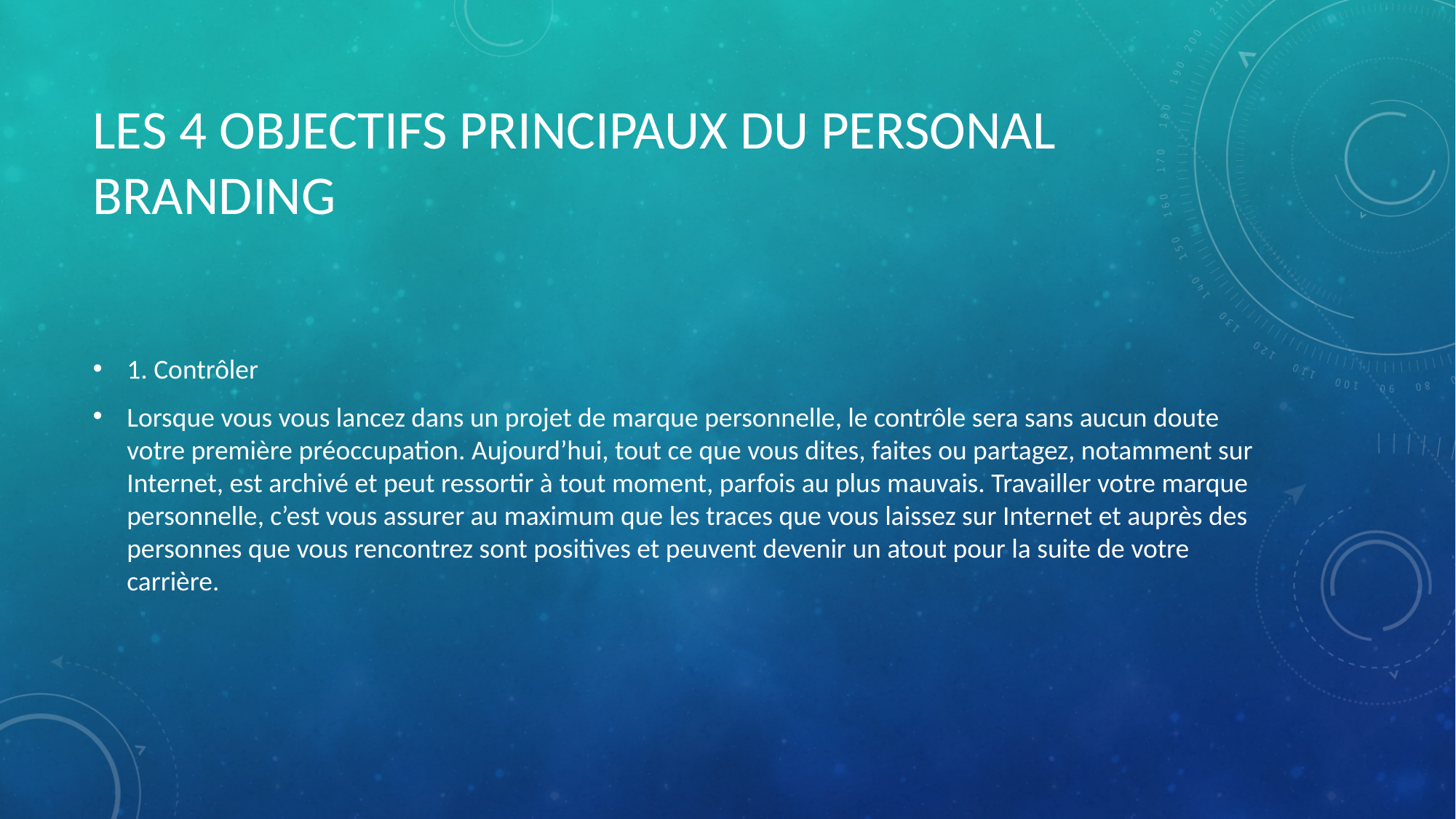

# Les 4 objectifs principaux du personal branding
1. Contrôler
Lorsque vous vous lancez dans un projet de marque personnelle, le contrôle sera sans aucun doute votre première préoccupation. Aujourd’hui, tout ce que vous dites, faites ou partagez, notamment sur Internet, est archivé et peut ressortir à tout moment, parfois au plus mauvais. Travailler votre marque personnelle, c’est vous assurer au maximum que les traces que vous laissez sur Internet et auprès des personnes que vous rencontrez sont positives et peuvent devenir un atout pour la suite de votre carrière.